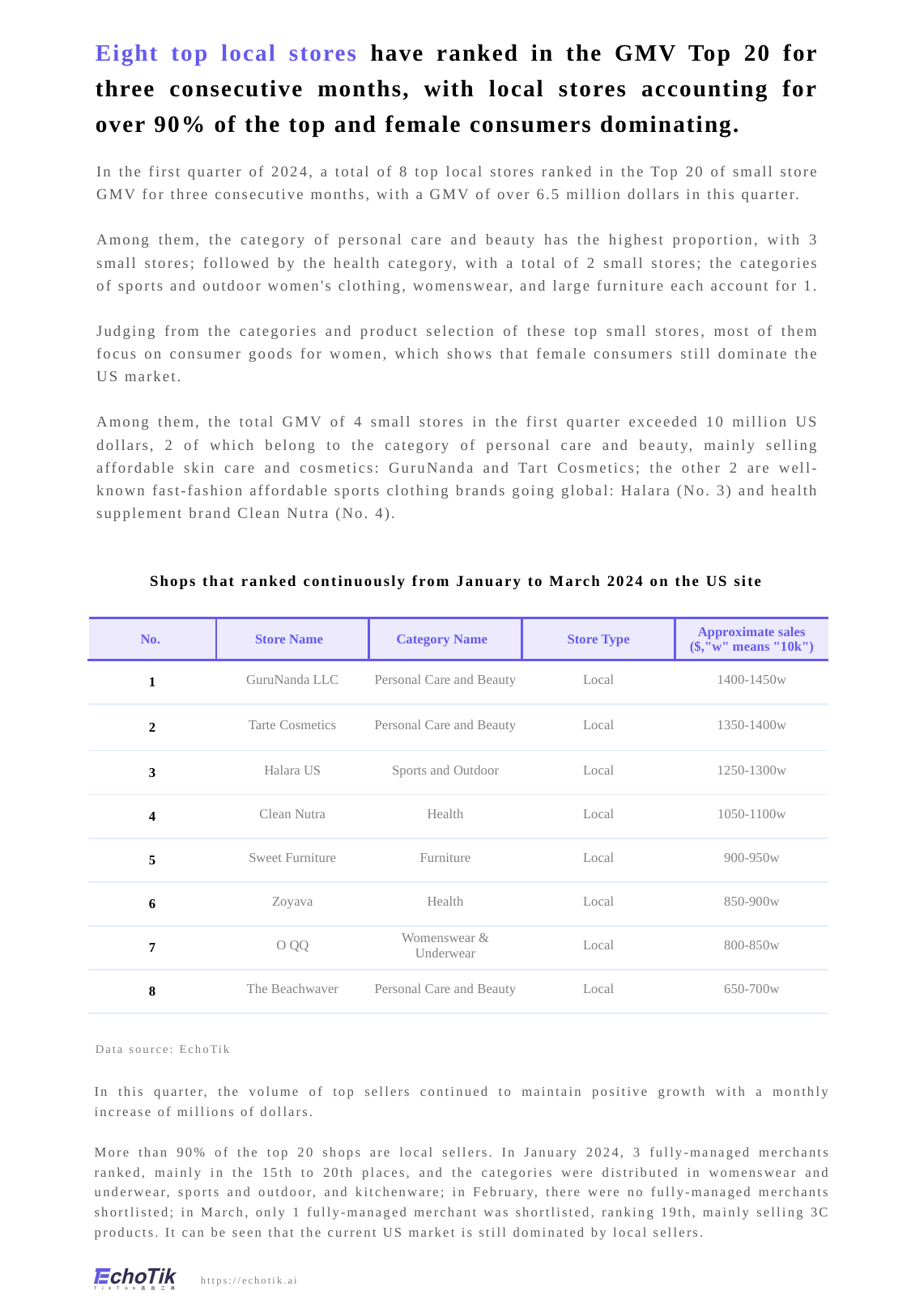

Eight top local stores have ranked in the GMV Top 20 for three consecutive months, with local stores accounting for over 90% of the top and female consumers dominating.
In the first quarter of 2024, a total of 8 top local stores ranked in the Top 20 of small store GMV for three consecutive months, with a GMV of over 6.5 million dollars in this quarter.

Among them, the category of personal care and beauty has the highest proportion, with 3 small stores; followed by the health category, with a total of 2 small stores; the categories of sports and outdoor women's clothing, womenswear, and large furniture each account for 1.

Judging from the categories and product selection of these top small stores, most of them focus on consumer goods for women, which shows that female consumers still dominate the US market.

Among them, the total GMV of 4 small stores in the first quarter exceeded 10 million US dollars, 2 of which belong to the category of personal care and beauty, mainly selling affordable skin care and cosmetics: GuruNanda and Tart Cosmetics; the other 2 are well-known fast-fashion affordable sports clothing brands going global: Halara (No. 3) and health supplement brand Clean Nutra (No. 4).
Shops that ranked continuously from January to March 2024 on the US site
| No. | Store Name | Category Name | Store Type | Approximate sales ($,"w" means "10k") |
| --- | --- | --- | --- | --- |
| 1 | GuruNanda LLC | Personal Care and Beauty | Local | 1400-1450w |
| 2 | Tarte Cosmetics | Personal Care and Beauty | Local | 1350-1400w |
| 3 | Halara US | Sports and Outdoor | Local | 1250-1300w |
| 4 | Clean Nutra | Health | Local | 1050-1100w |
| 5 | Sweet Furniture | Furniture | Local | 900-950w |
| 6 | Zoyava | Health | Local | 850-900w |
| 7 | O QQ | Womenswear & Underwear | Local | 800-850w |
| 8 | The Beachwaver | Personal Care and Beauty | Local | 650-700w |
Data source: EchoTik
In this quarter, the volume of top sellers continued to maintain positive growth with a monthly increase of millions of dollars.

More than 90% of the top 20 shops are local sellers. In January 2024, 3 fully-managed merchants ranked, mainly in the 15th to 20th places, and the categories were distributed in womenswear and underwear, sports and outdoor, and kitchenware; in February, there were no fully-managed merchants shortlisted; in March, only 1 fully-managed merchant was shortlisted, ranking 19th, mainly selling 3C products. It can be seen that the current US market is still dominated by local sellers.